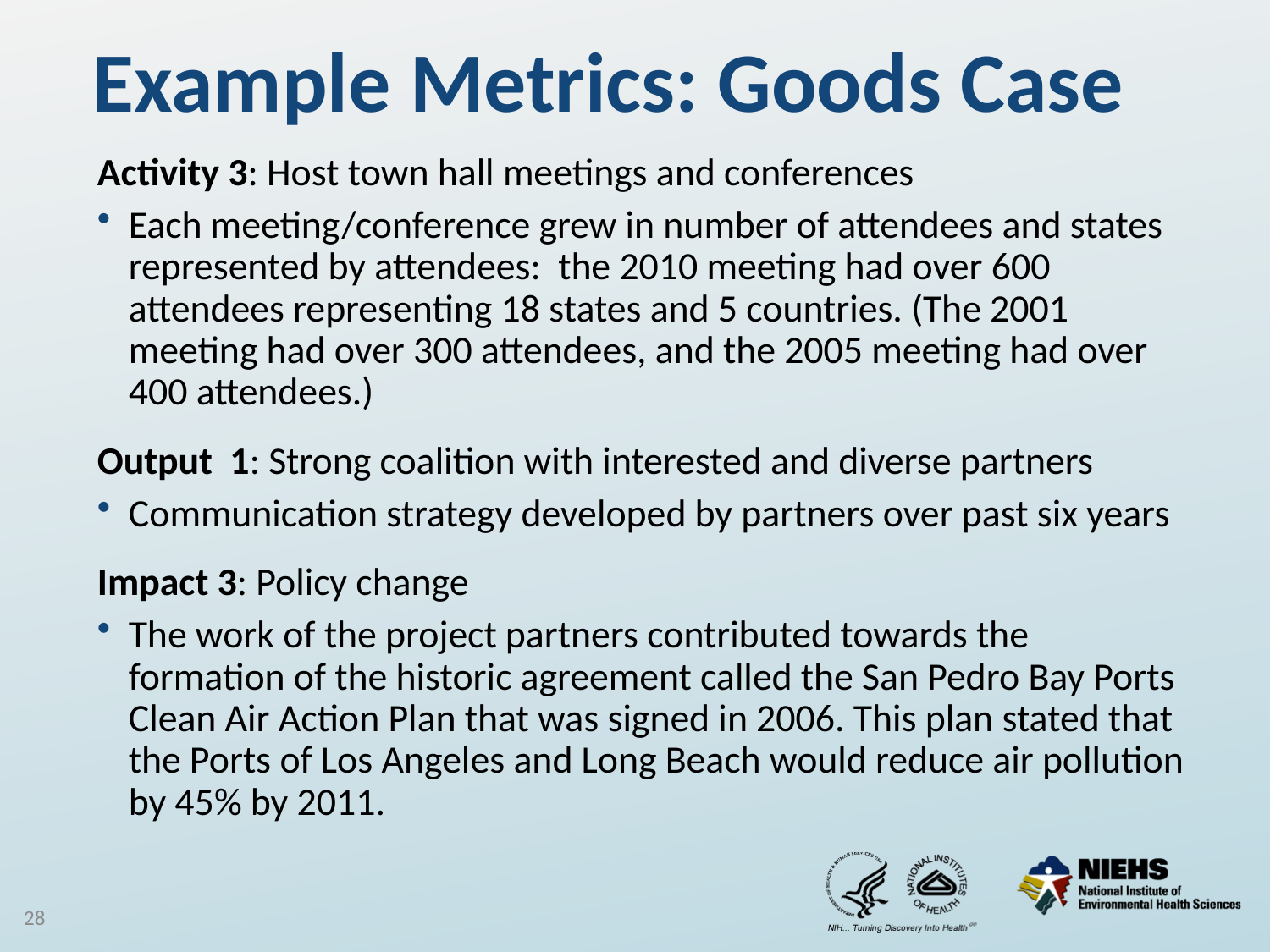

# Example Metrics: Goods Case
Activity 3: Host town hall meetings and conferences
Each meeting/conference grew in number of attendees and states represented by attendees:  the 2010 meeting had over 600 attendees representing 18 states and 5 countries. (The 2001 meeting had over 300 attendees, and the 2005 meeting had over 400 attendees.)
Output  1: Strong coalition with interested and diverse partners
Communication strategy developed by partners over past six years
Impact 3: Policy change
The work of the project partners contributed towards the formation of the historic agreement called the San Pedro Bay Ports Clean Air Action Plan that was signed in 2006. This plan stated that the Ports of Los Angeles and Long Beach would reduce air pollution by 45% by 2011.